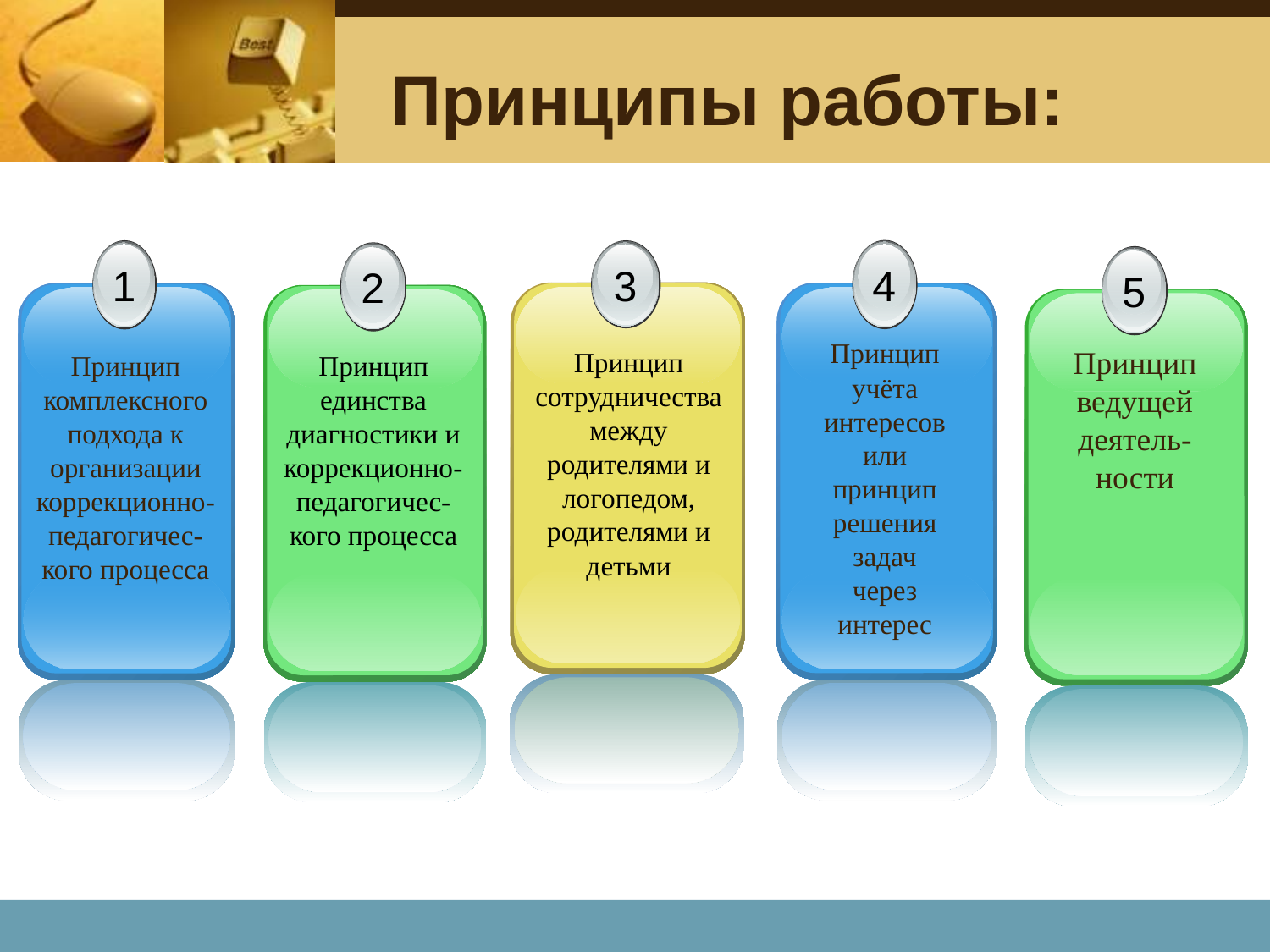

# Принципы работы:

4

1

3

2

5

Принцип учёта интересов или принцип решения задач через интерес
Принцип ведущей деятель-
ности
Принцип сотрудничества между родителями и логопедом, родителями и детьми
Принцип комплексного подхода к организации коррекционно-педагогичес-
кого процесса
Принцип единства диагностики и коррекционно-педагогичес-
кого процесса